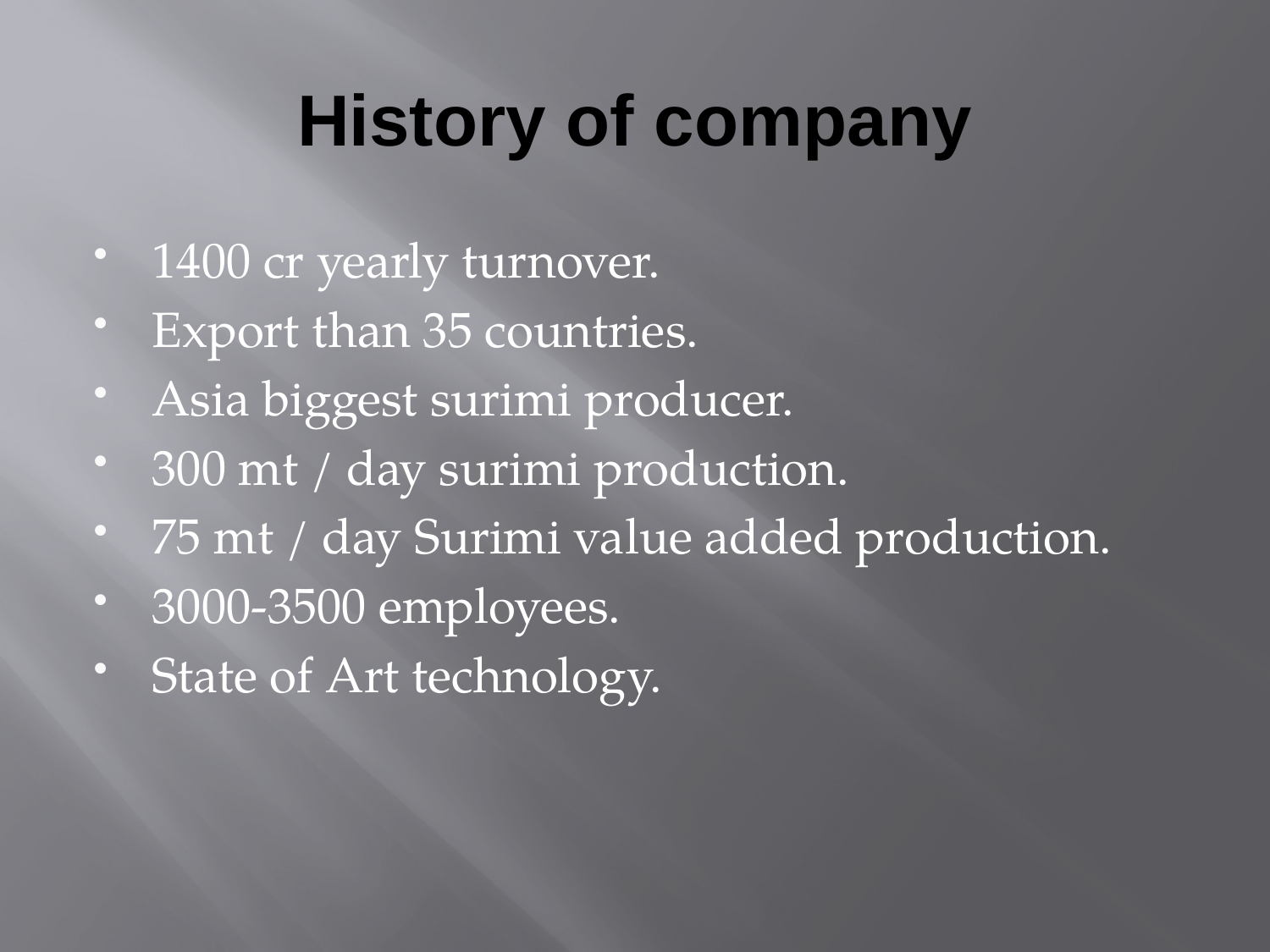

# History of company
1400 cr yearly turnover.
Export than 35 countries.
Asia biggest surimi producer.
300 mt / day surimi production.
75 mt / day Surimi value added production.
3000-3500 employees.
State of Art technology.